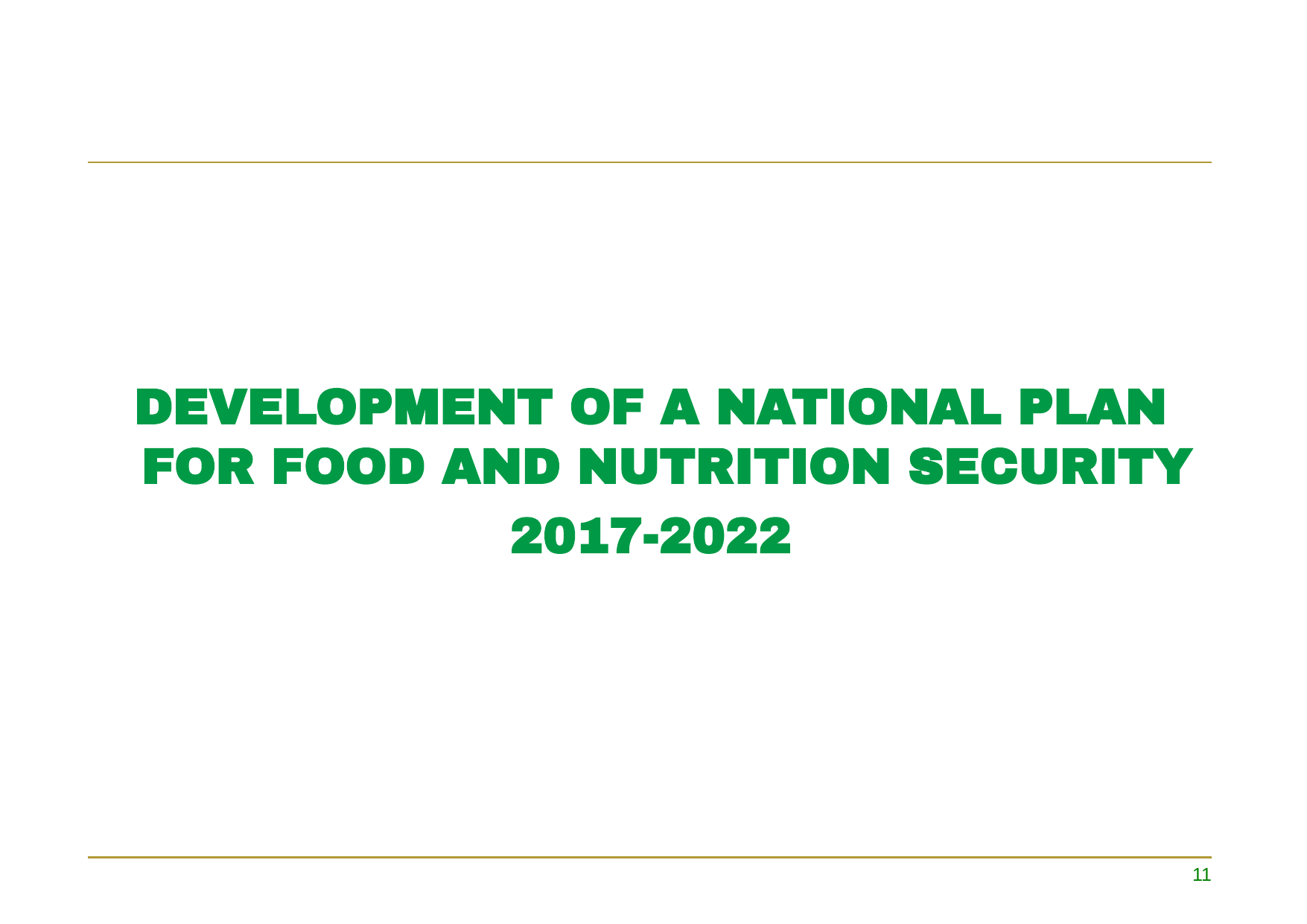

DEVELOPMENT OF A NATIONAL PLAN FOR FOOD AND NUTRITION SECURITY
2017-2022
11